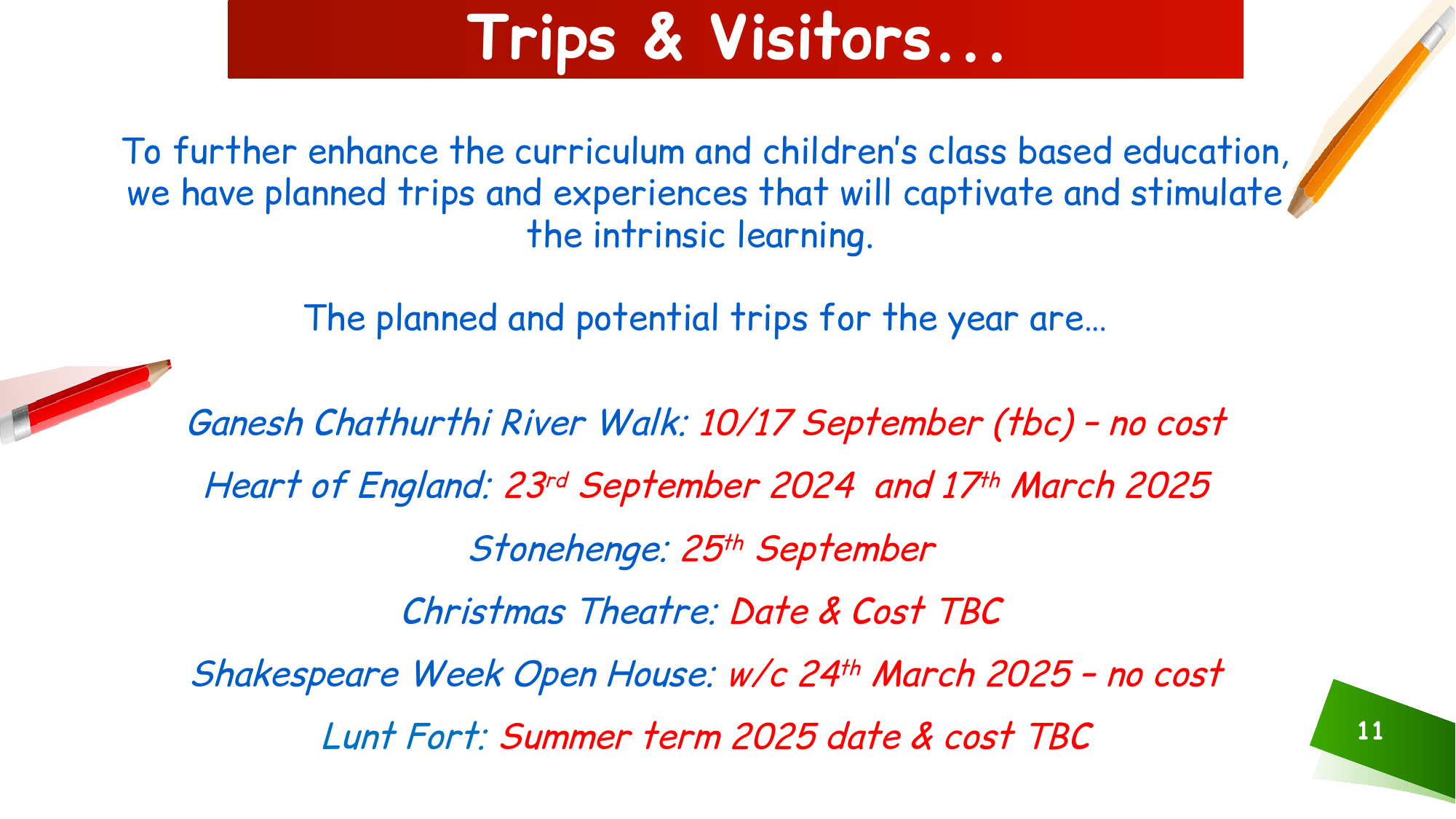

# Trips & Visitors...
To further enhance the curriculum and children’s class based education, we have planned trips and experiences that will captivate and stimulate the intrinsic learning.

The planned and potential trips for the year are…

Ganesh Chathurthi River Walk: 10/17 September (tbc) – no cost
Heart of England: 23rd September 2024  and 17th March 2025
Stonehenge: 25th September
Christmas Theatre: Date & Cost TBC
Shakespeare Week Open House: w/c 24th March 2025 – no cost
Lunt Fort: Summer term 2025 date & cost TBC
11